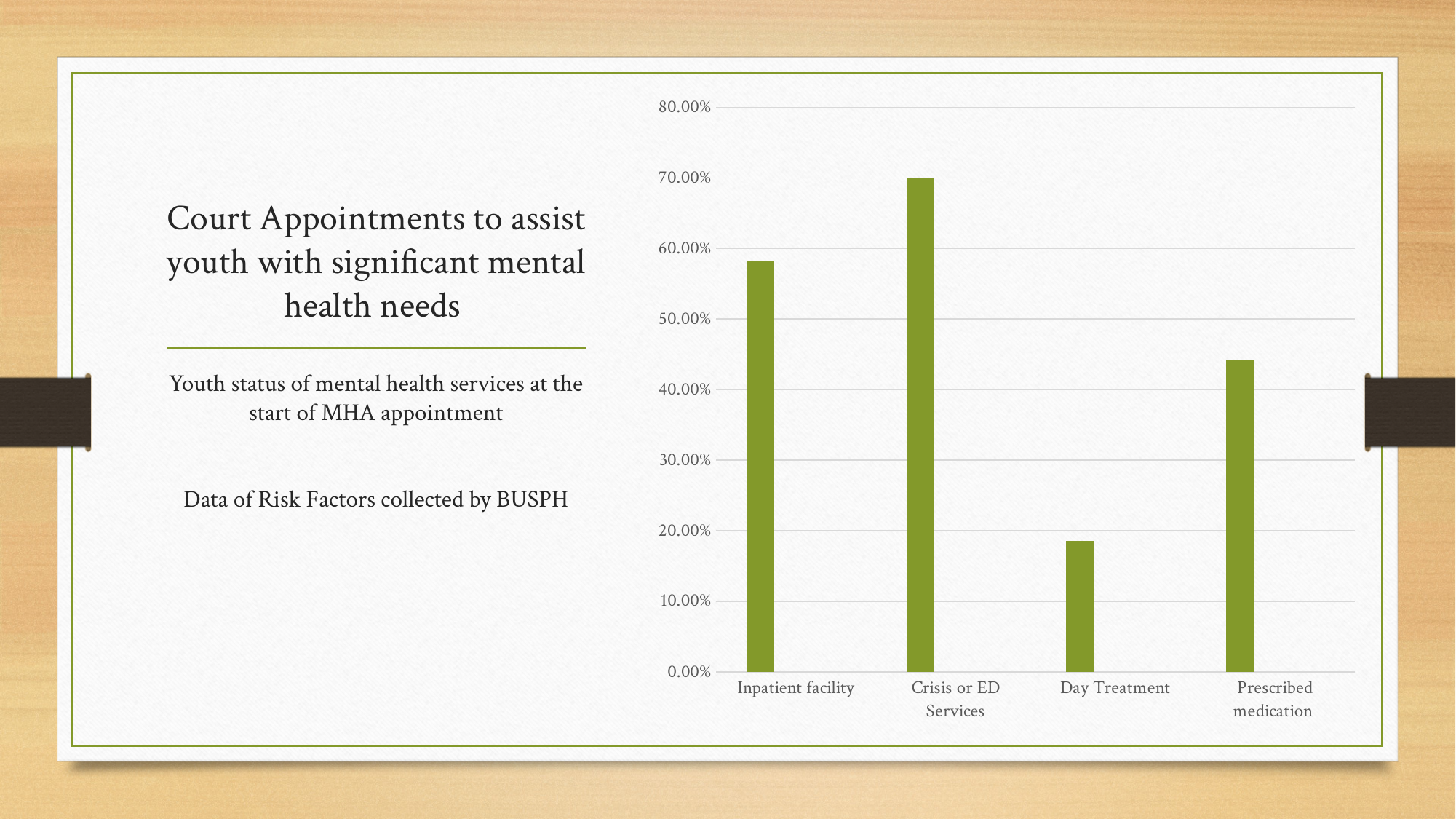

### Chart

| Category | Series 1 | Series 2 | Column1 |
|---|---|---|---|
| Inpatient facility | 0.582 | None | None |
| Crisis or ED Services | 0.699 | None | None |
| Day Treatment | 0.186 | None | None |
| Prescribed medication  | 0.442 | None | None |
# Court Appointments to assist youth with significant mental health needs
Youth status of mental health services at the start of MHA appointment

Data of Risk Factors collected by BUSPH